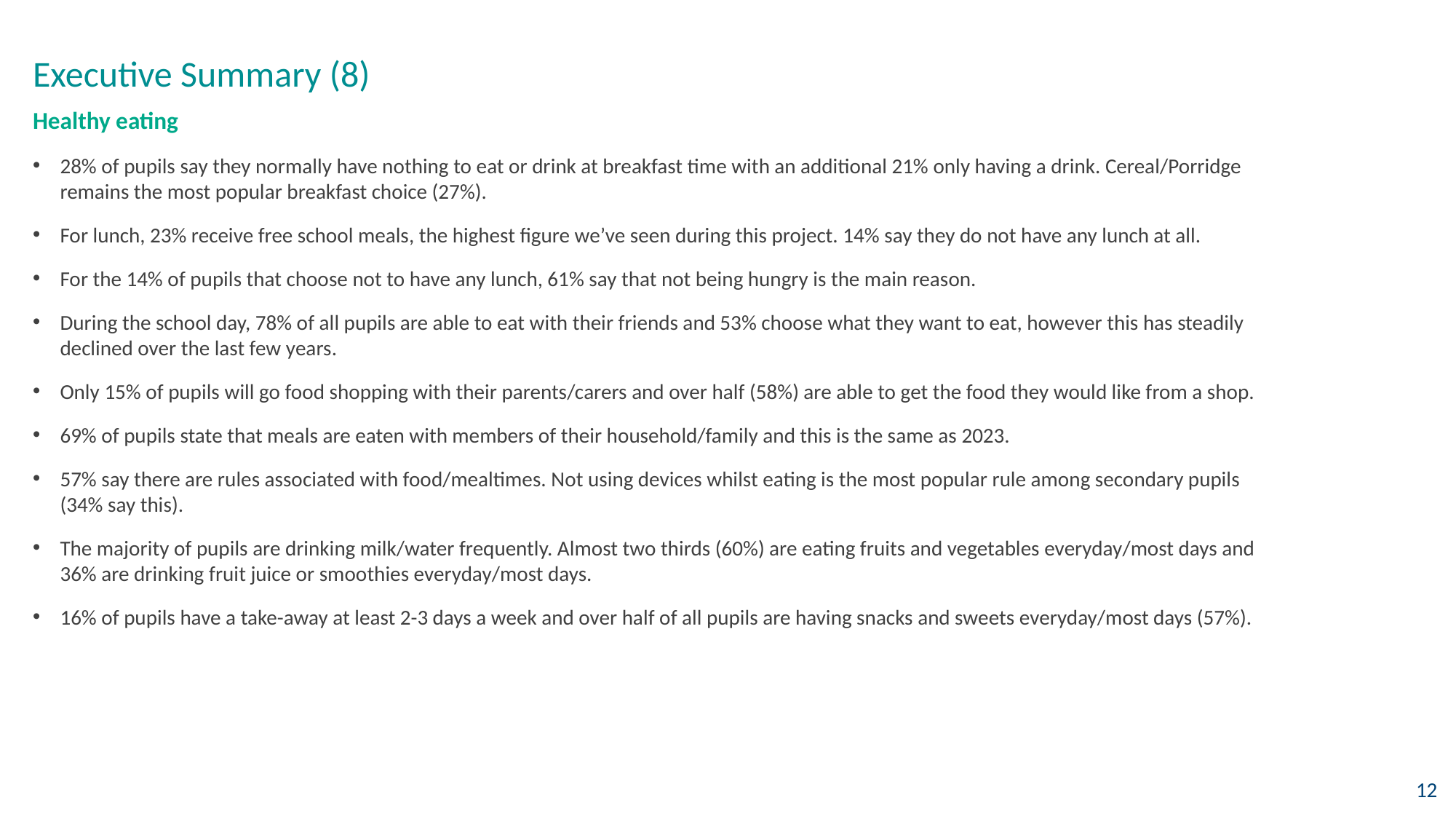

# Executive Summary (8)
Healthy eating
28% of pupils say they normally have nothing to eat or drink at breakfast time with an additional 21% only having a drink. Cereal/Porridge remains the most popular breakfast choice (27%).
For lunch, 23% receive free school meals, the highest figure we’ve seen during this project. 14% say they do not have any lunch at all.
For the 14% of pupils that choose not to have any lunch, 61% say that not being hungry is the main reason.
During the school day, 78% of all pupils are able to eat with their friends and 53% choose what they want to eat, however this has steadily declined over the last few years.
Only 15% of pupils will go food shopping with their parents/carers and over half (58%) are able to get the food they would like from a shop.
69% of pupils state that meals are eaten with members of their household/family and this is the same as 2023.
57% say there are rules associated with food/mealtimes. Not using devices whilst eating is the most popular rule among secondary pupils (34% say this).
The majority of pupils are drinking milk/water frequently. Almost two thirds (60%) are eating fruits and vegetables everyday/most days and 36% are drinking fruit juice or smoothies everyday/most days.
16% of pupils have a take-away at least 2-3 days a week and over half of all pupils are having snacks and sweets everyday/most days (57%).